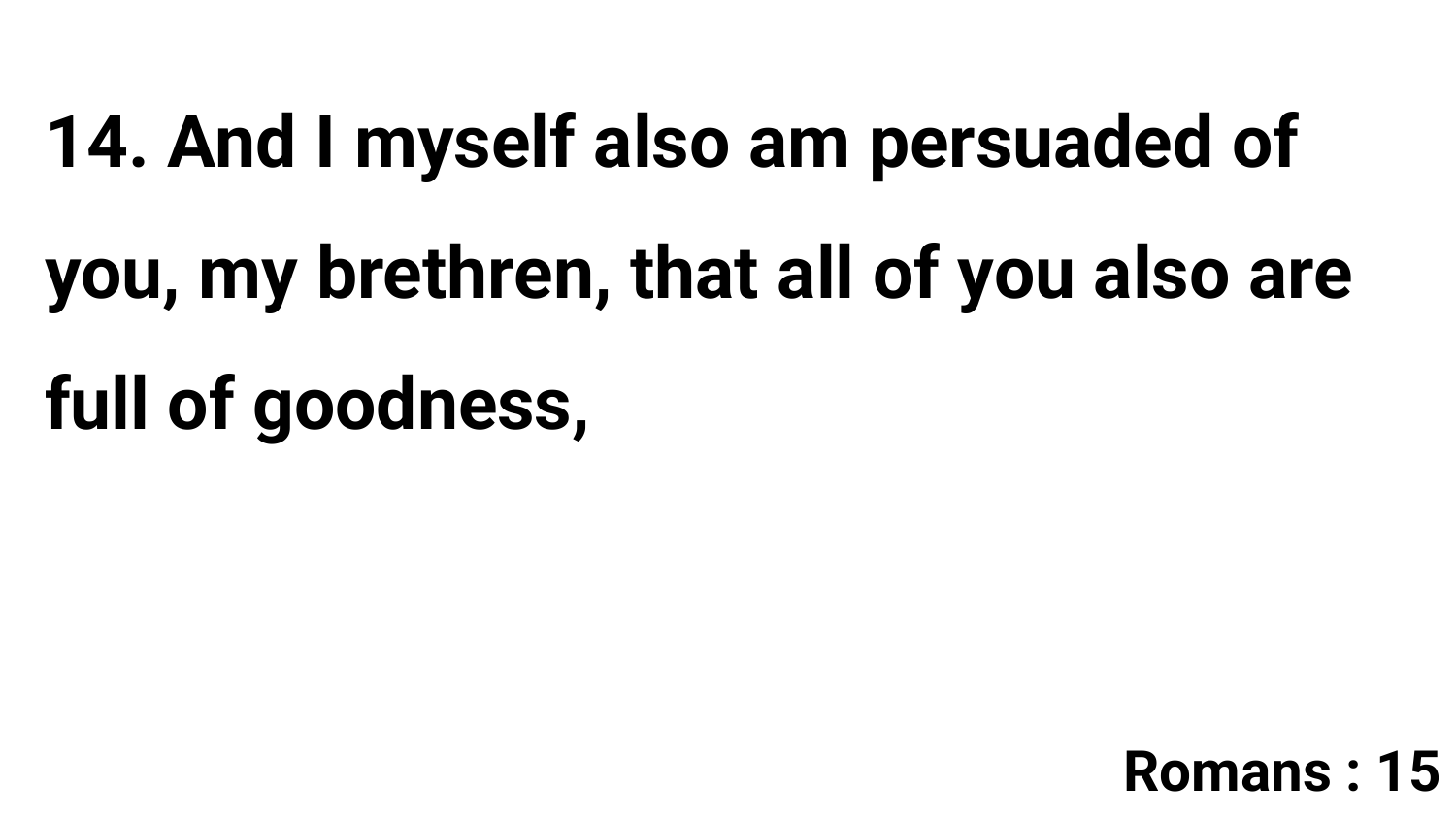

14. And I myself also am persuaded of you, my brethren, that all of you also are full of goodness,
Romans : 15